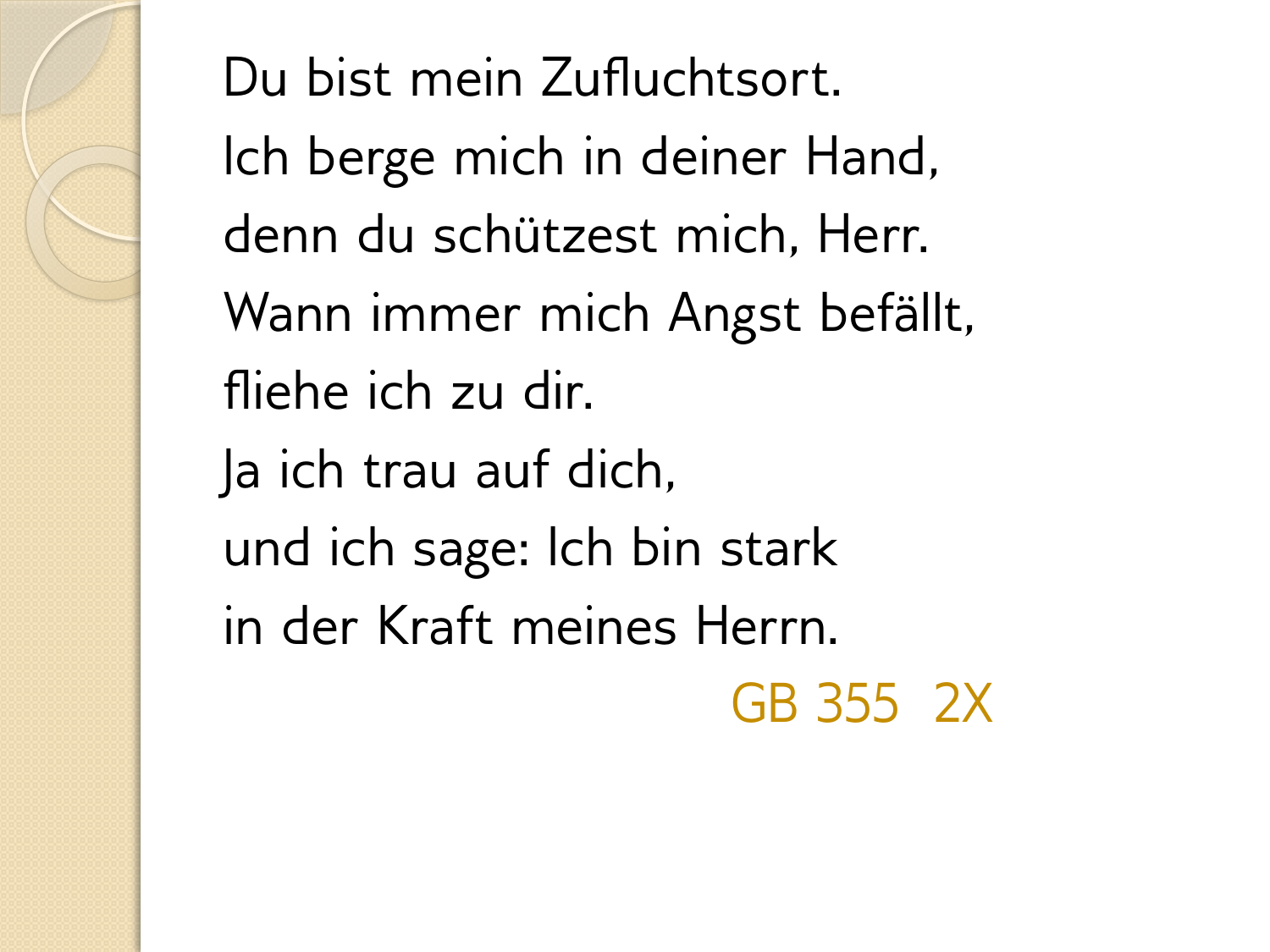

Du bist mein Zufluchtsort.
Ich berge mich in deiner Hand,
denn du schützest mich, Herr.
Wann immer mich Angst befällt,
fliehe ich zu dir.
Ja ich trau auf dich,
und ich sage: Ich bin stark
in der Kraft meines Herrn.
				GB 355  2X